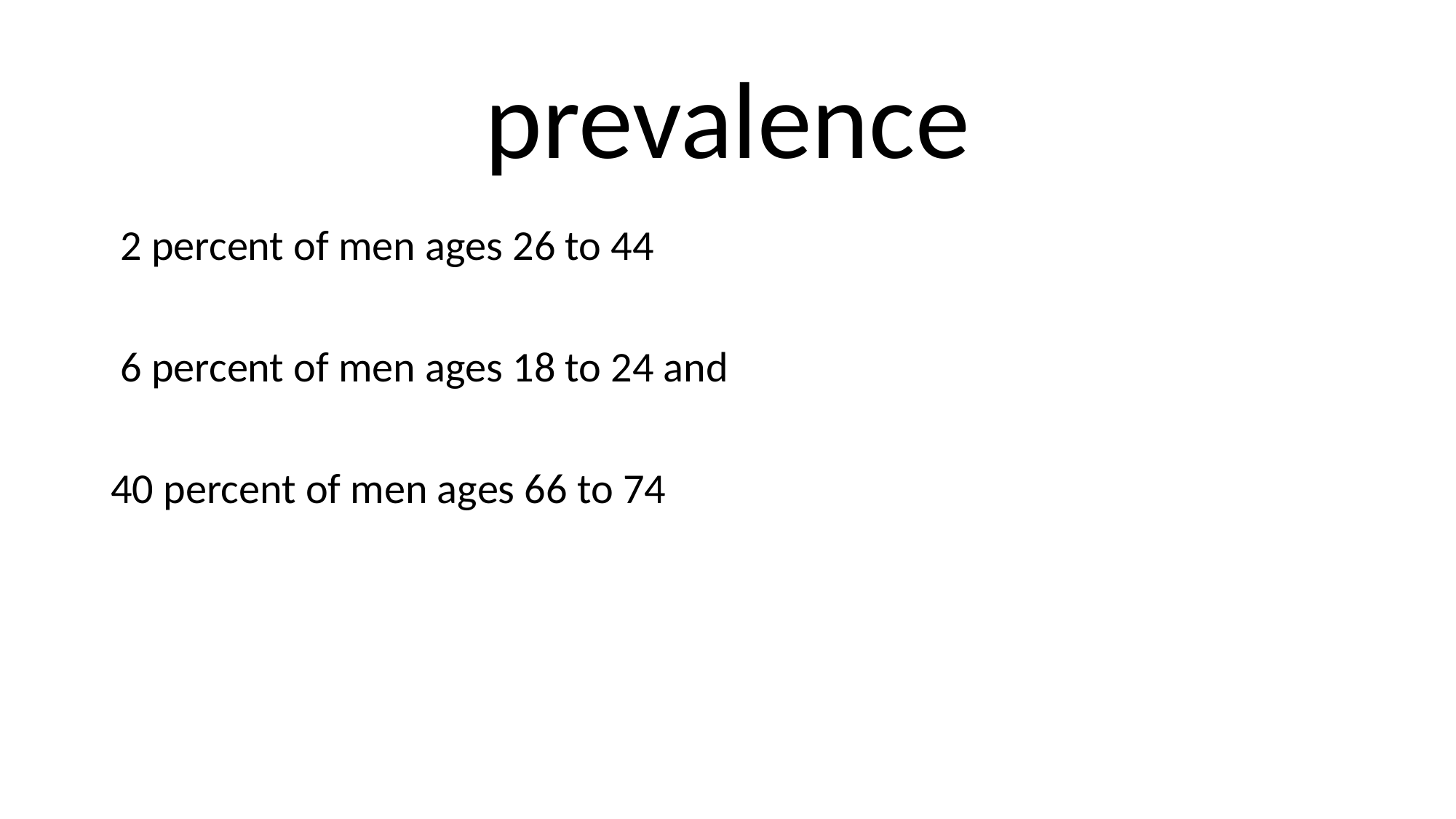

# prevalence
 2 percent of men ages 26 to 44

 6 percent of men ages 18 to 24 and

40 percent of men ages 66 to 74